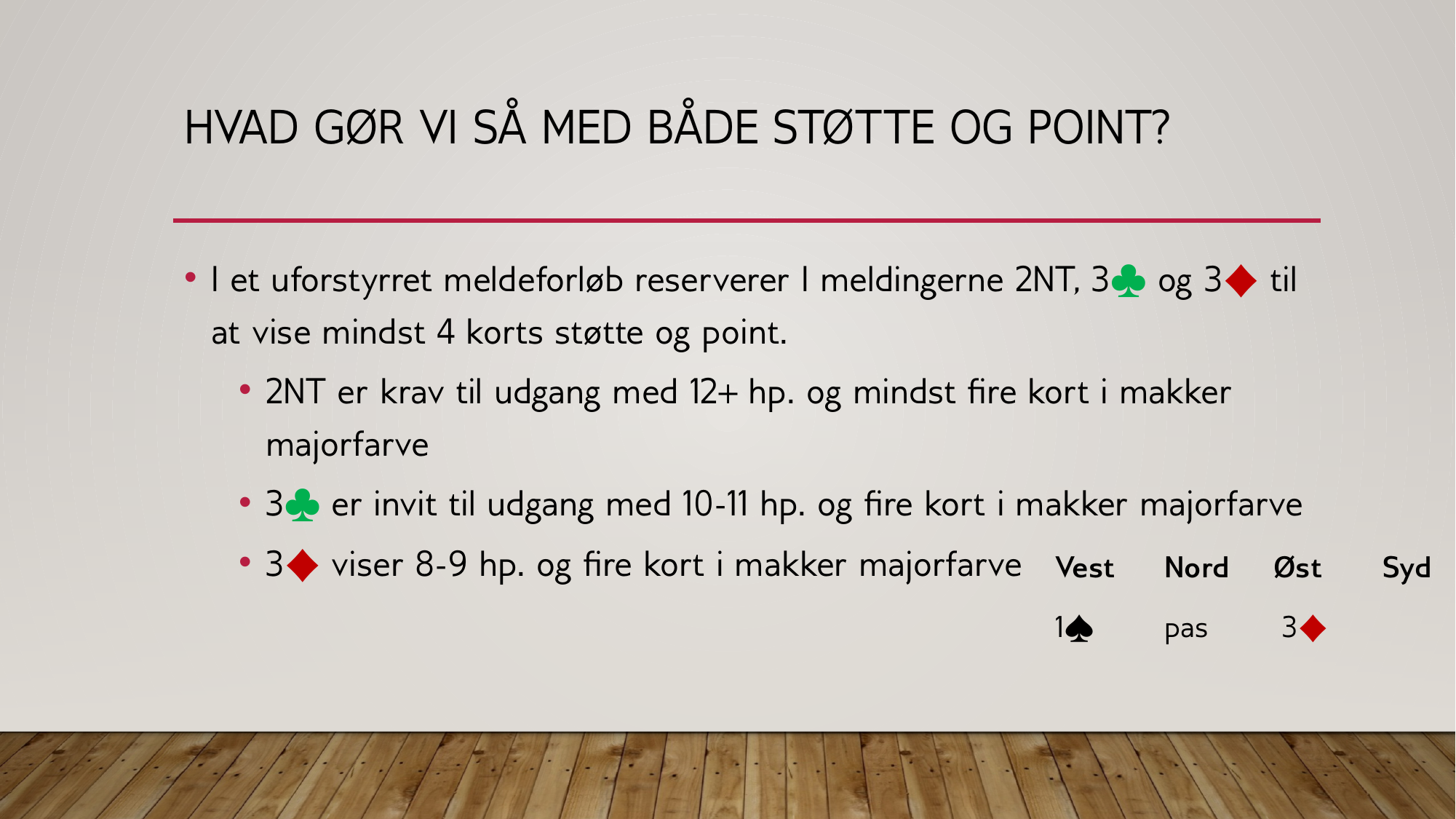

# Hvad gør vi så med både støtte og point?
I et uforstyrret meldeforløb reserverer I meldingerne 2NT, 3♣︎ og 3♦︎ til at vise mindst 4 korts støtte og point.
2NT er krav til udgang med 12+ hp. og mindst fire kort i makker majorfarve
3♣︎ er invit til udgang med 10-11 hp. og fire kort i makker majorfarve
3♦︎ viser 8-9 hp. og fire kort i makker majorfarve

Vest	Nord	Øst	Syd
1♠︎ 	pas 	 3♦︎